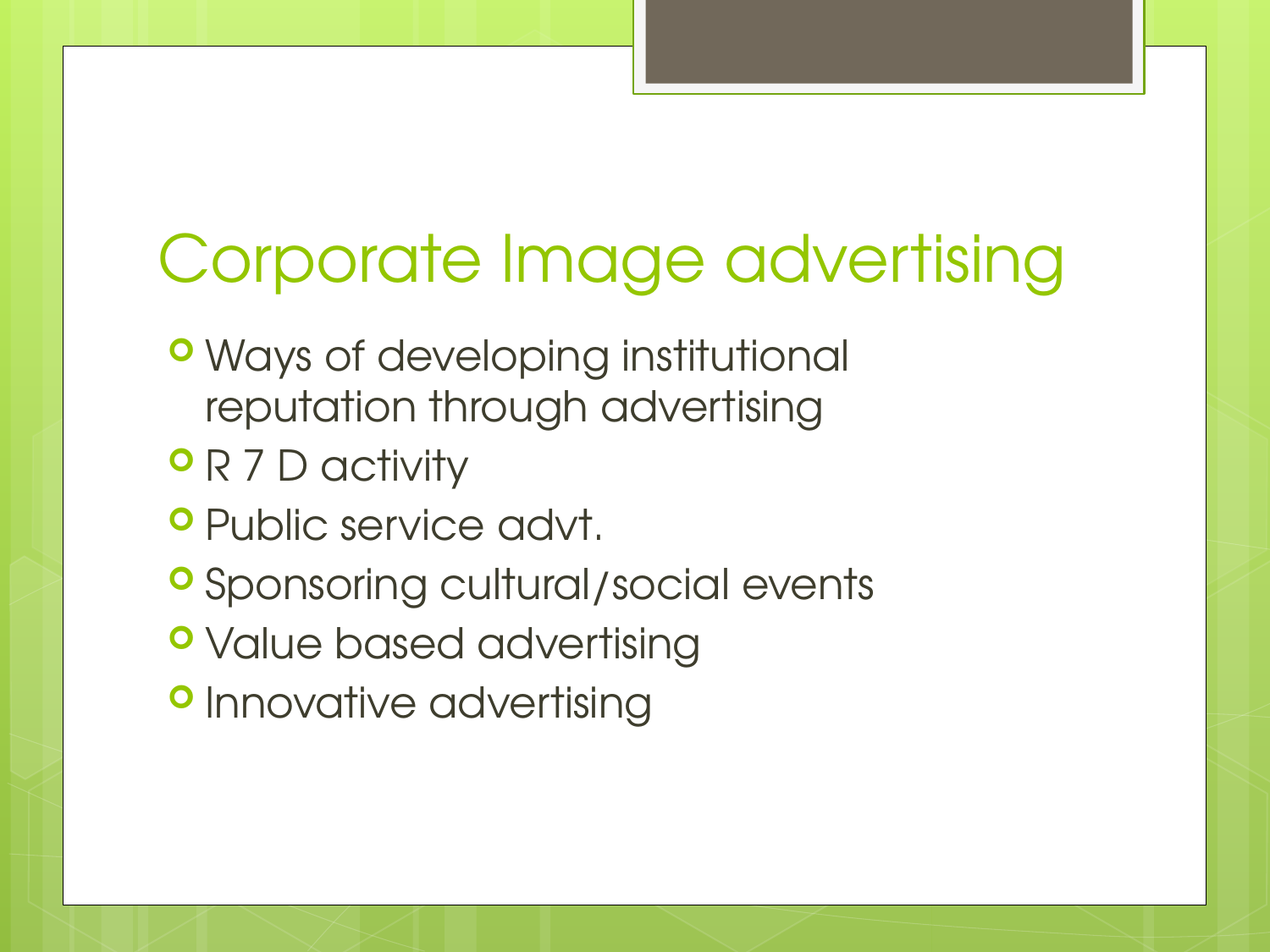

# Corporate Image advertising
Ways of developing institutional reputation through advertising
R 7 D activity
Public service advt.
Sponsoring cultural/social events
Value based advertising
Innovative advertising